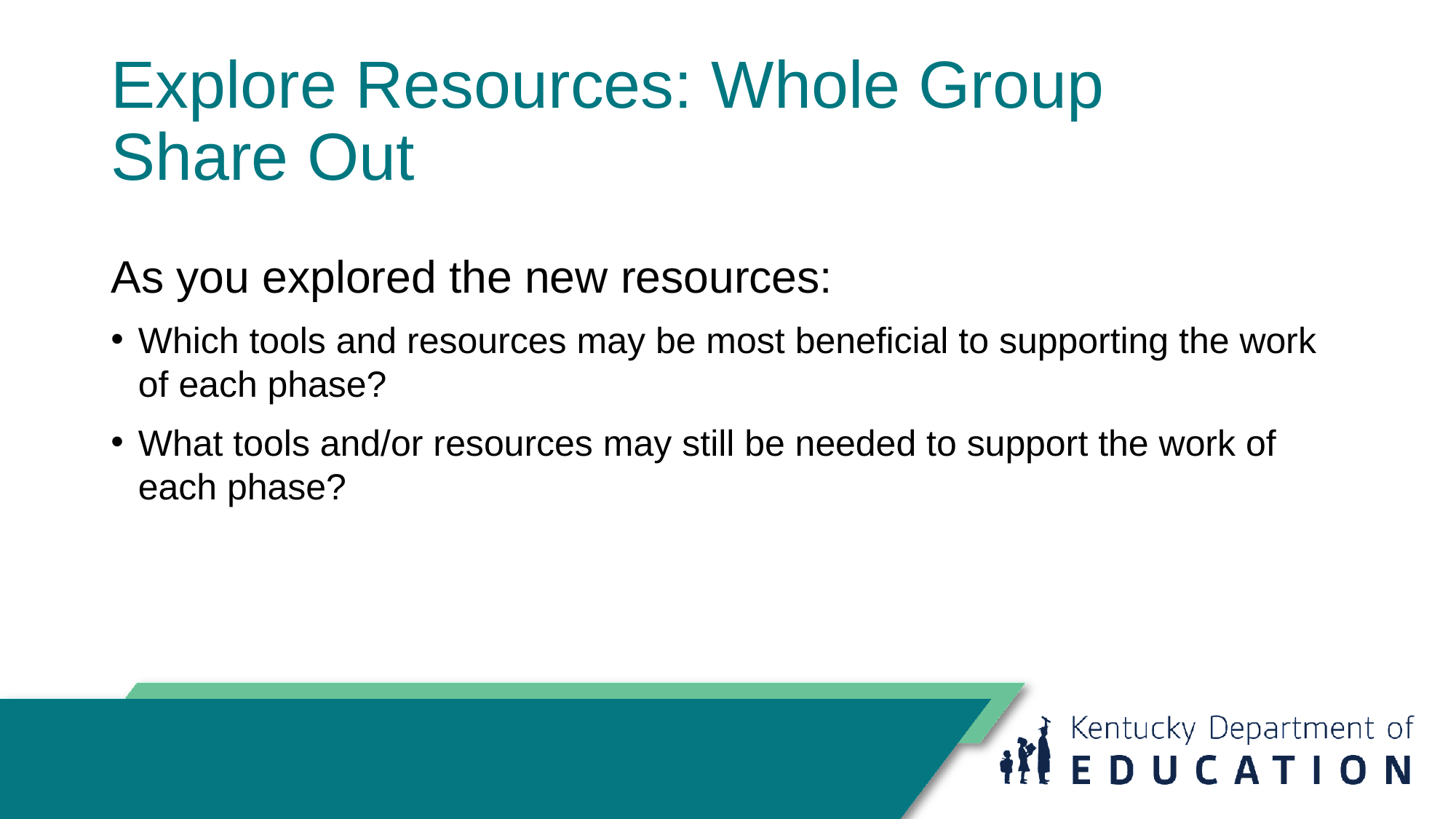

# Explore Resources: Whole Group
Share Out

As you explored the new resources:
Which tools and resources may be most beneficial to supporting the work of each phase?
What tools and/or resources may still be needed to support the work of each phase?